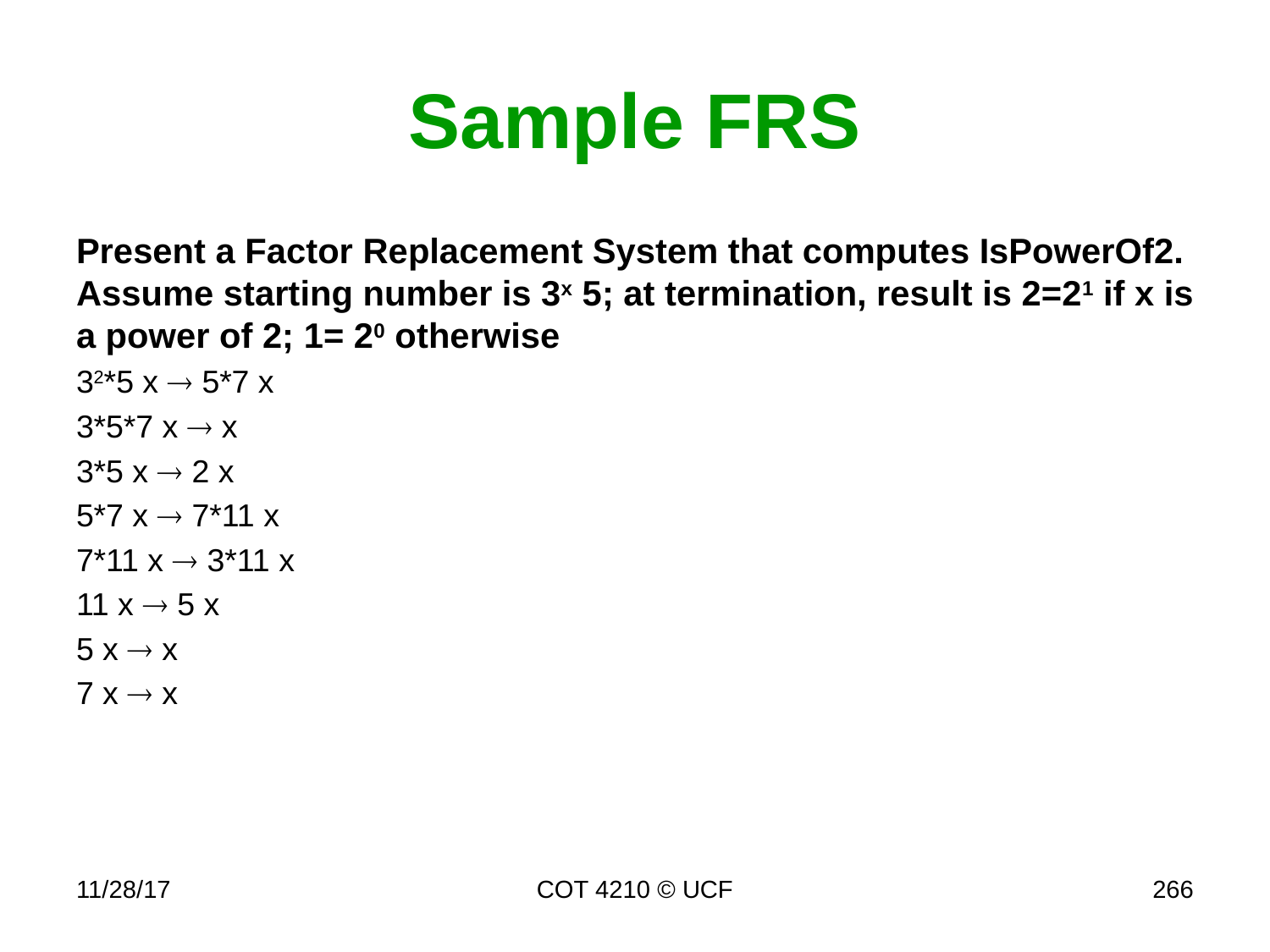

# Sample FRS
Present a Factor Replacement System that computes IsPowerOf2. Assume starting number is 3x 5; at termination, result is 2=21 if x is a power of 2; 1= 20 otherwise
32*5 x → 5*7 x
3*5*7 x → x
3*5 x → 2 x
5*7 x → 7*11 x
7*11 x → 3*11 x
11 x → 5 x
5 x → x
7 x → x

11/28/17
COT 4210 © UCF
266